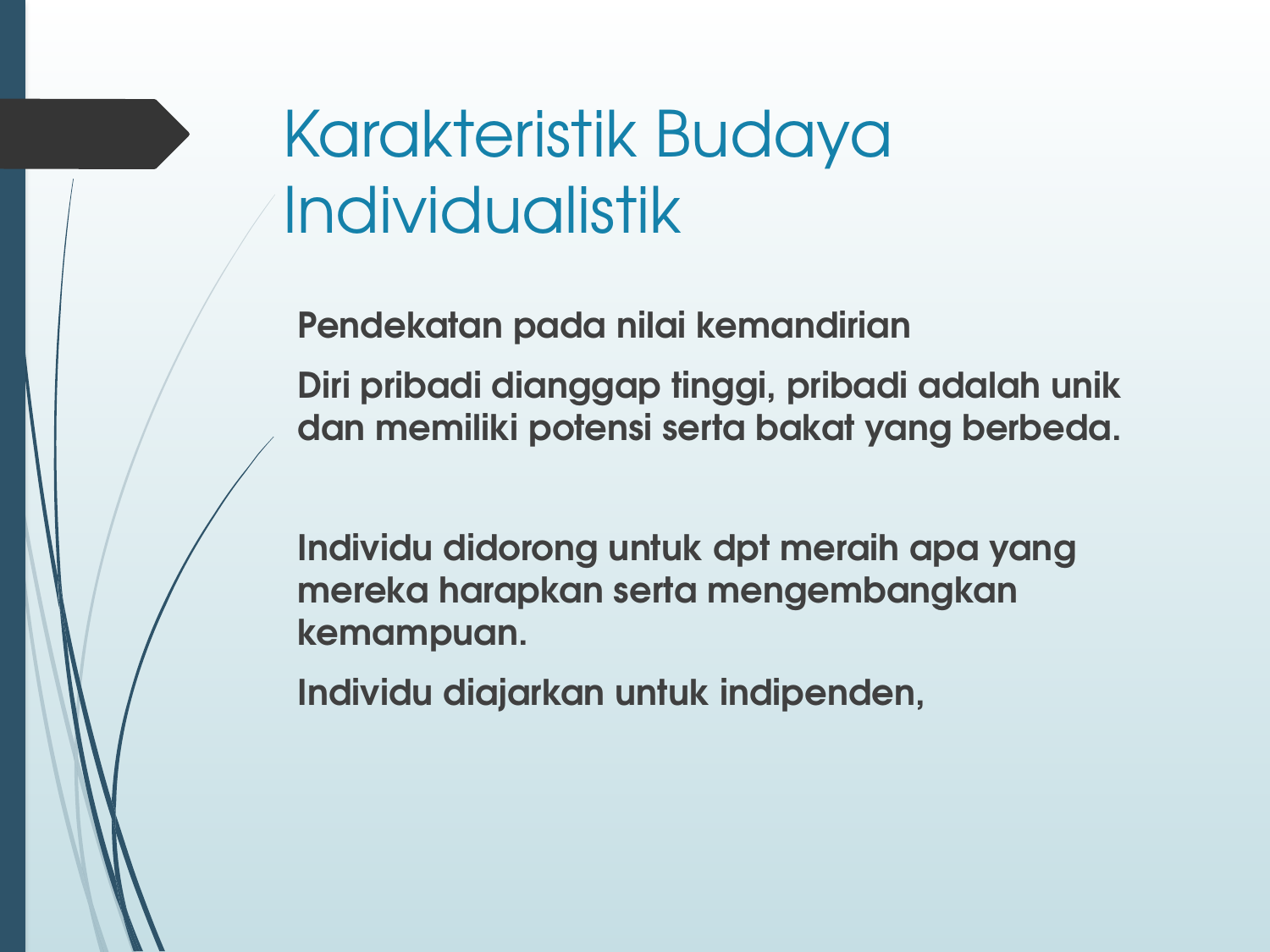

# Karakteristik Budaya Individualistik
Pendekatan pada nilai kemandirian
Diri pribadi dianggap tinggi, pribadi adalah unik dan memiliki potensi serta bakat yang berbeda.

Individu didorong untuk dpt meraih apa yang mereka harapkan serta mengembangkan kemampuan.
Individu diajarkan untuk indipenden,